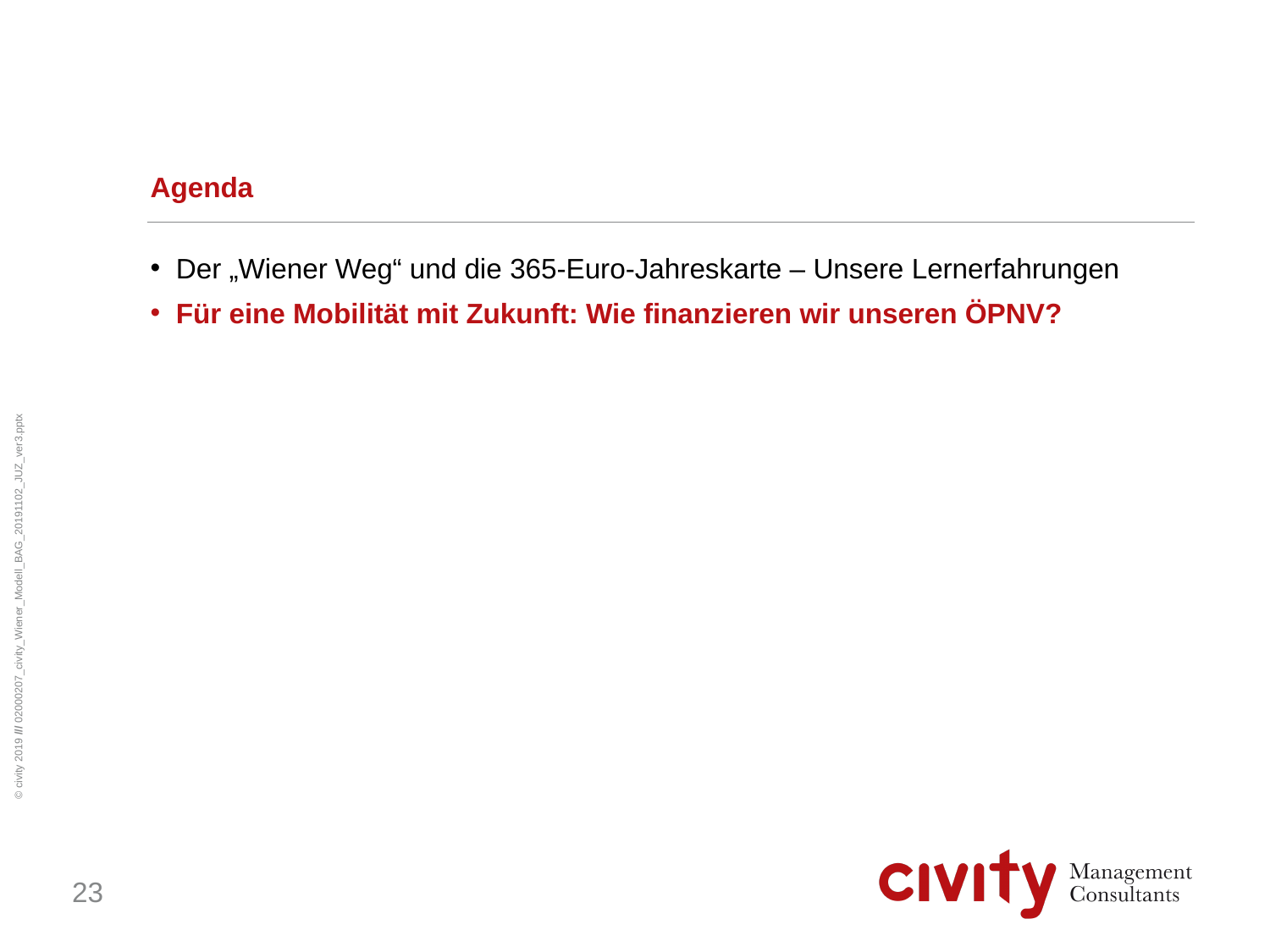

Agenda
Der „Wiener Weg“ und die 365-Euro-Jahreskarte – Unsere Lernerfahrungen
Für eine Mobilität mit Zukunft: Wie finanzieren wir unseren ÖPNV?

23